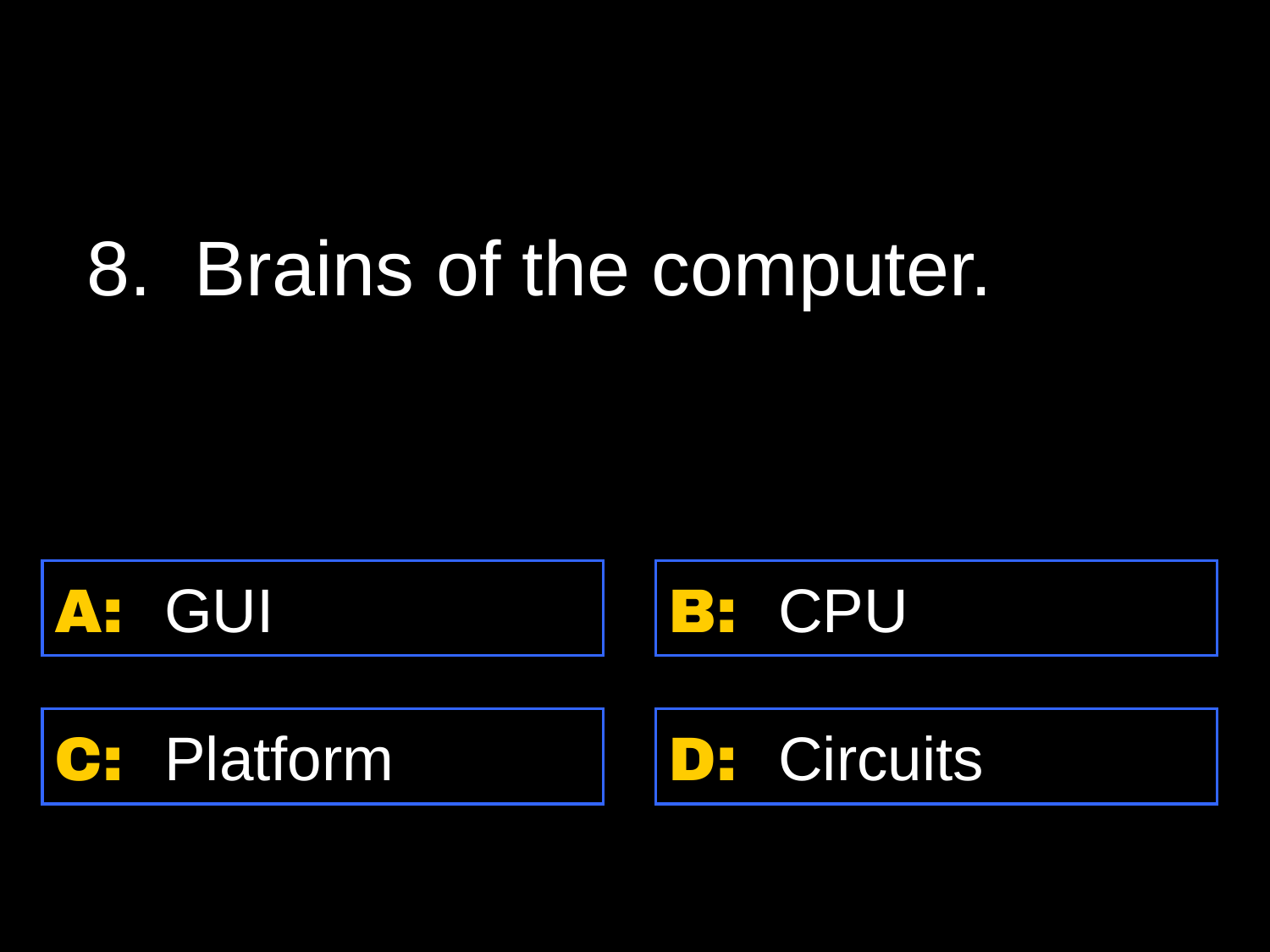

8.  Brains of the computer.
A:  GUI
B:  CPU
C:  Platform
D:  Circuits